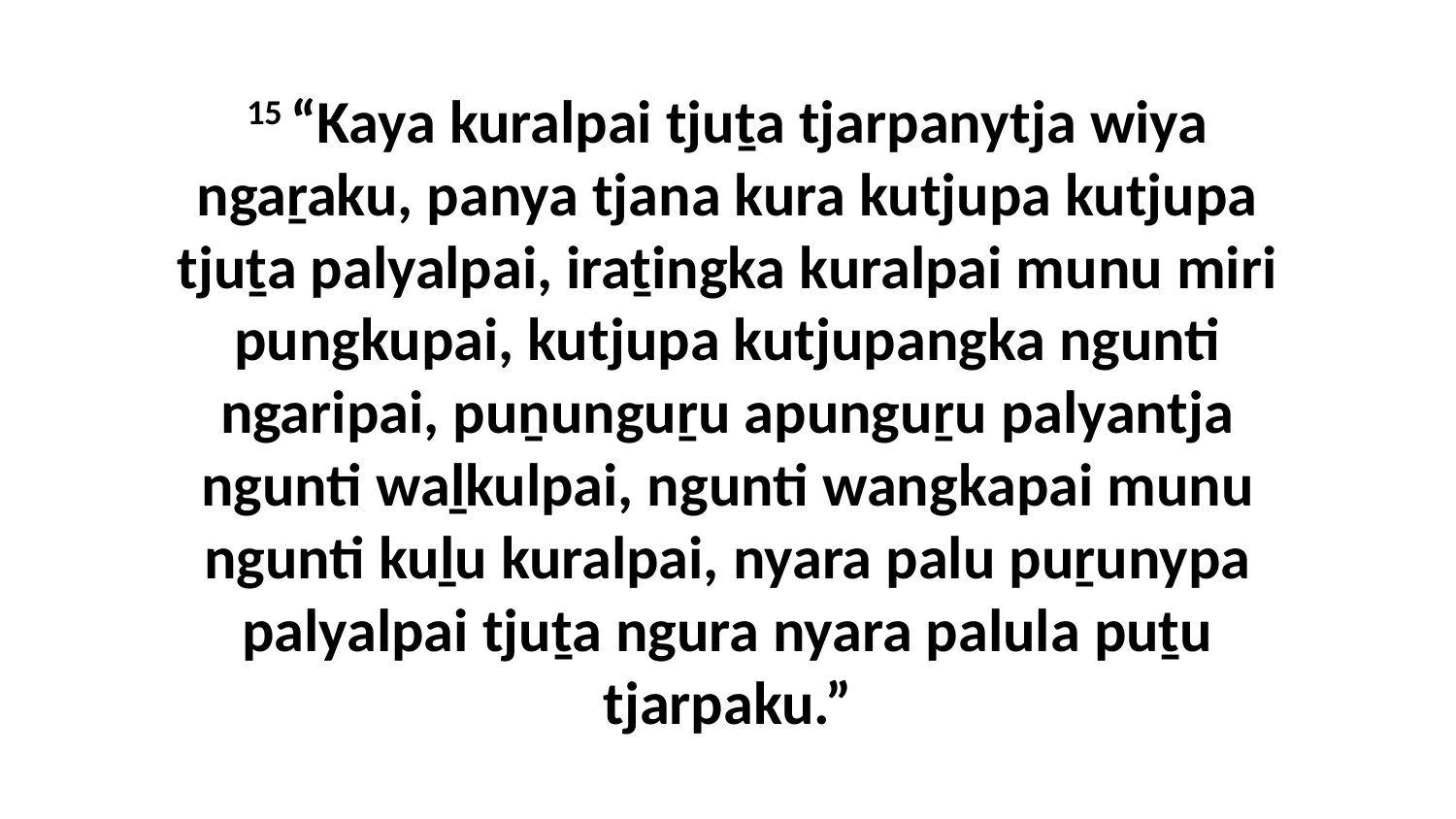

15 “Kaya kuralpai tjuṯa tjarpanytja wiya ngaṟaku, panya tjana kura kutjupa kutjupa tjuṯa palyalpai, iraṯingka kuralpai munu miri pungkupai, kutjupa kutjupangka ngunti ngaripai, puṉunguṟu apunguṟu palyantja ngunti waḻkulpai, ngunti wangkapai munu ngunti kuḻu kuralpai, nyara palu puṟunypa palyalpai tjuṯa ngura nyara palula puṯu tjarpaku.”